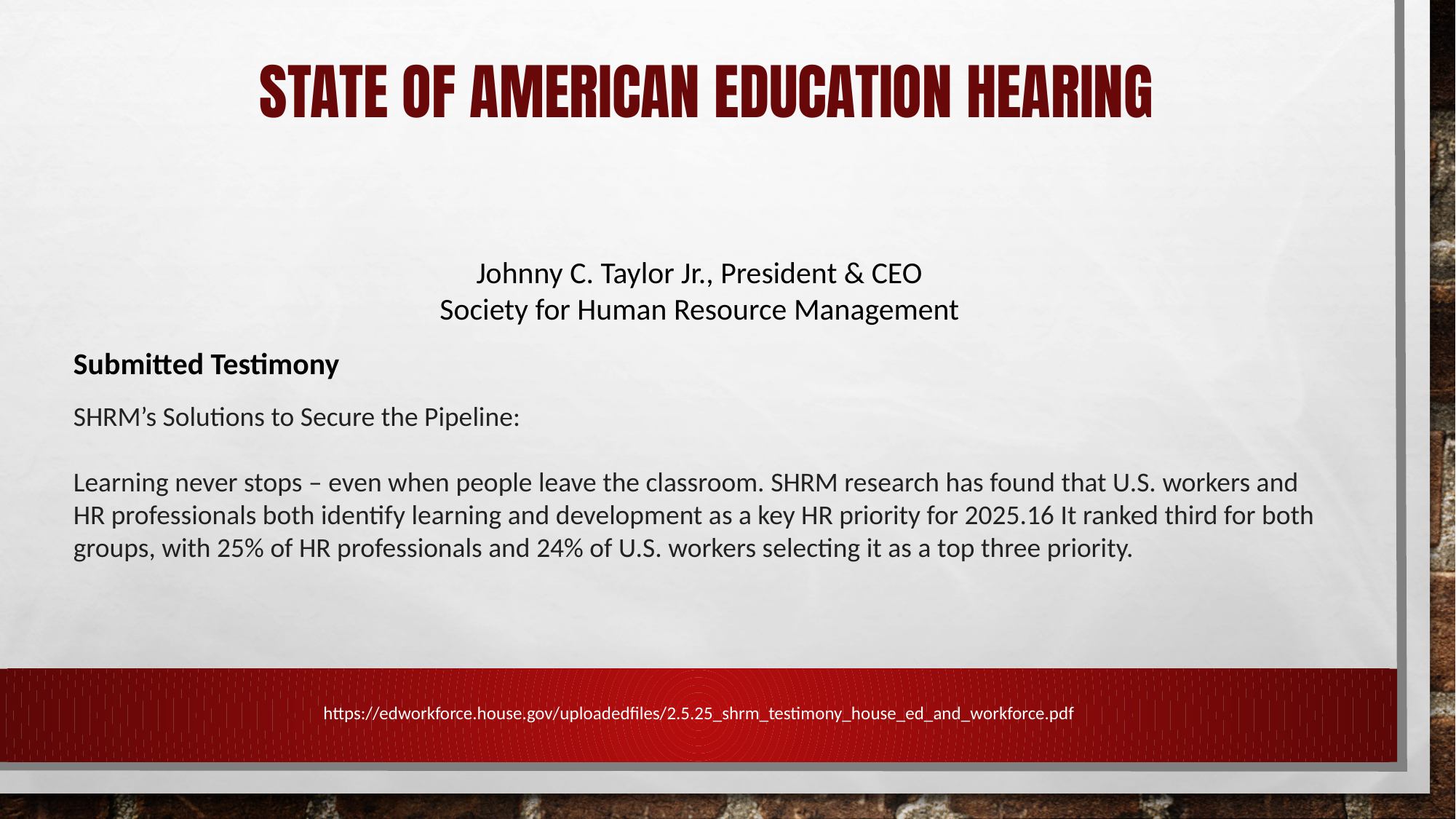

# State of American Education Hearing
Johnny C. Taylor Jr., President & CEO
Society for Human Resource Management

Submitted Testimony

SHRM’s Solutions to Secure the Pipeline:

Learning never stops – even when people leave the classroom. SHRM research has found that U.S. workers and HR professionals both identify learning and development as a key HR priority for 2025.16 It ranked third for both groups, with 25% of HR professionals and 24% of U.S. workers selecting it as a top three priority.
https://edworkforce.house.gov/uploadedfiles/2.5.25_shrm_testimony_house_ed_and_workforce.pdf